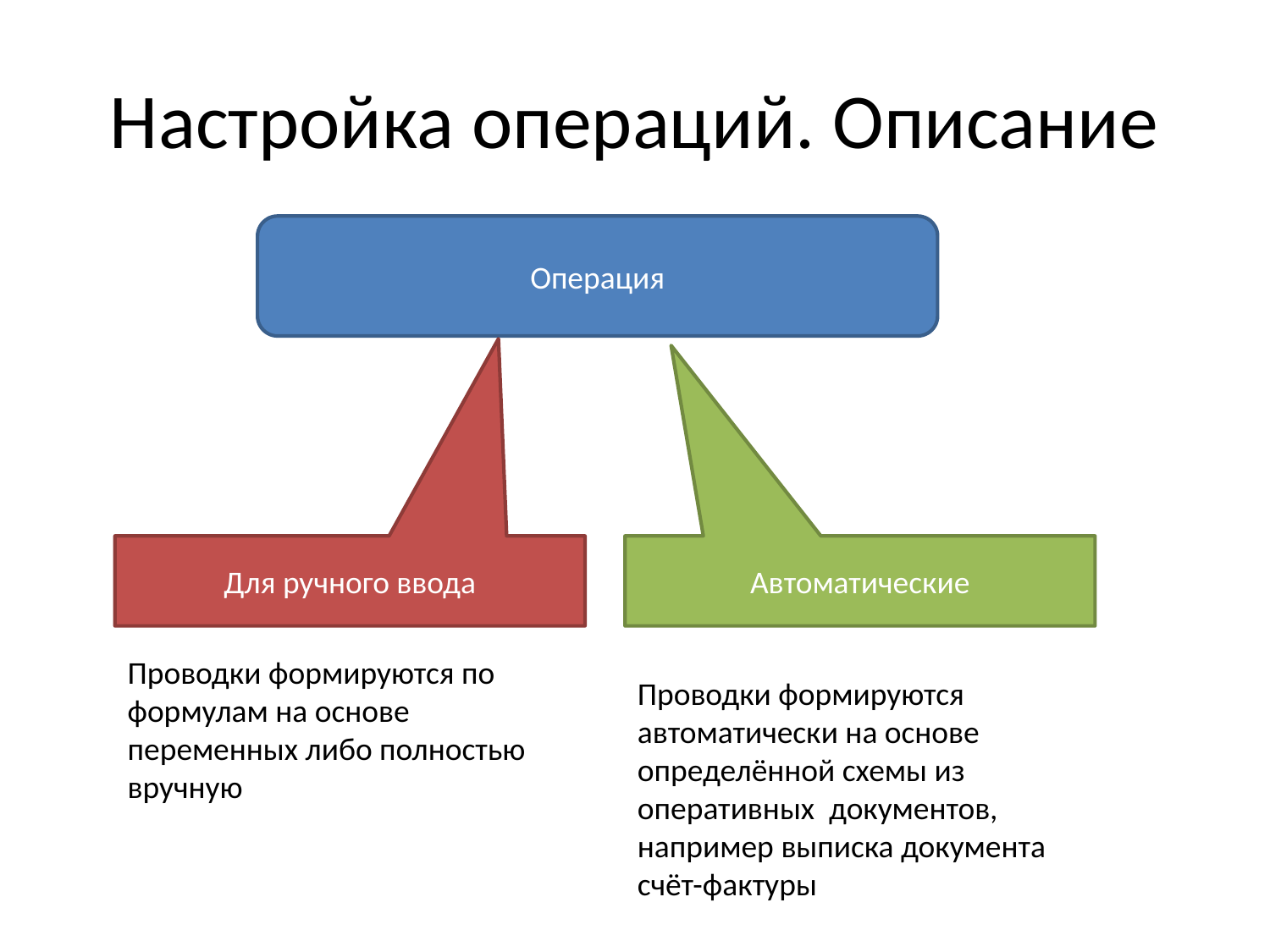

# Настройка операций. Описание
Операция
Для ручного ввода
Автоматические
Проводки формируются по формулам на основе переменных либо полностью вручную
Проводки формируются автоматически на основе определённой схемы из оперативных  документов, например выписка документа счёт-фактуры